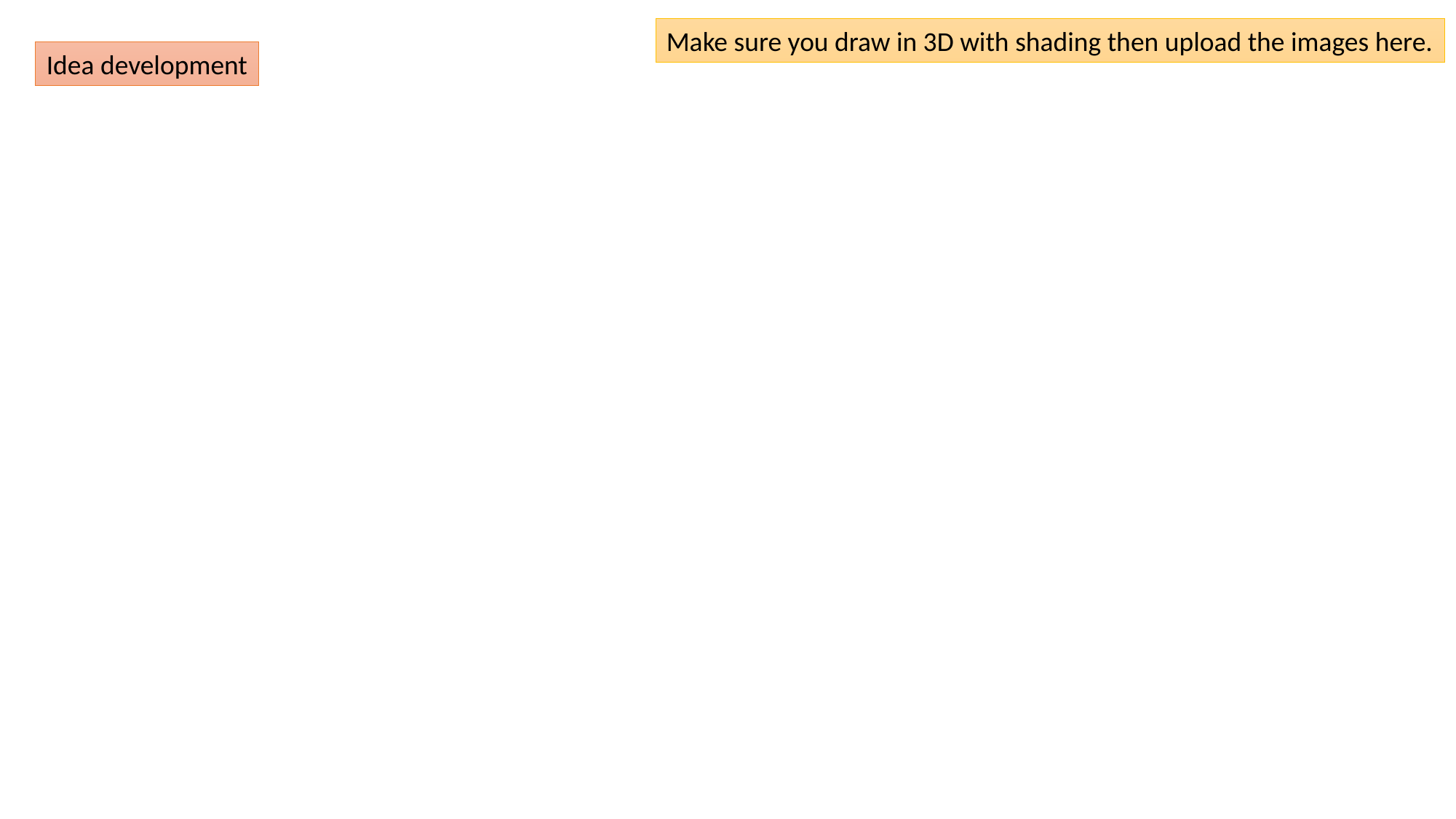

Make sure you draw in 3D with shading then upload the images here.
Idea development